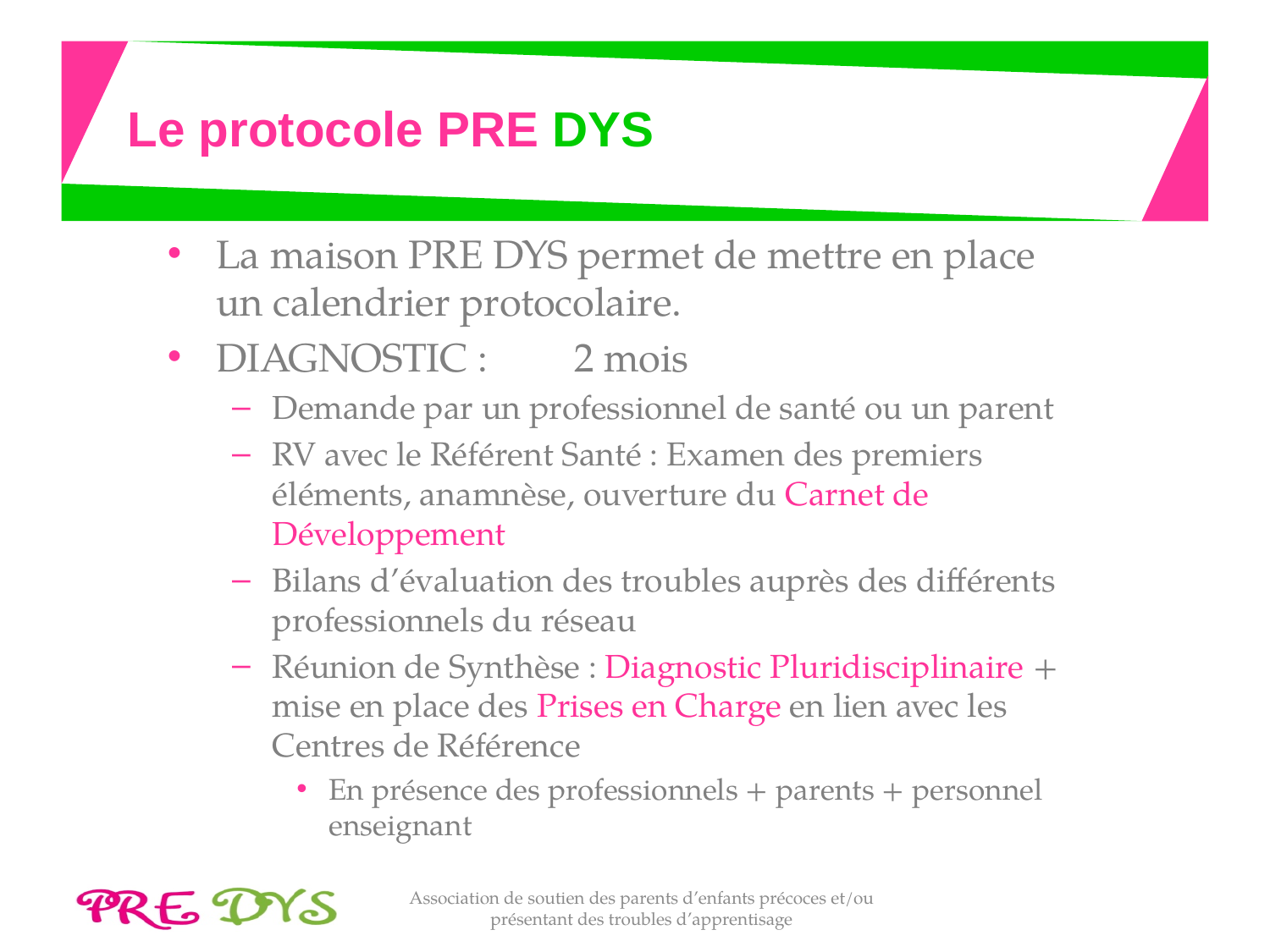

# Le protocole PRE DYS
La maison PRE DYS permet de mettre en place un calendrier protocolaire.
DIAGNOSTIC : 	2 mois
Demande par un professionnel de santé ou un parent
RV avec le Référent Santé : Examen des premiers éléments, anamnèse, ouverture du Carnet de Développement
Bilans d’évaluation des troubles auprès des différents professionnels du réseau
Réunion de Synthèse : Diagnostic Pluridisciplinaire + mise en place des Prises en Charge en lien avec les Centres de Référence
En présence des professionnels + parents + personnel enseignant